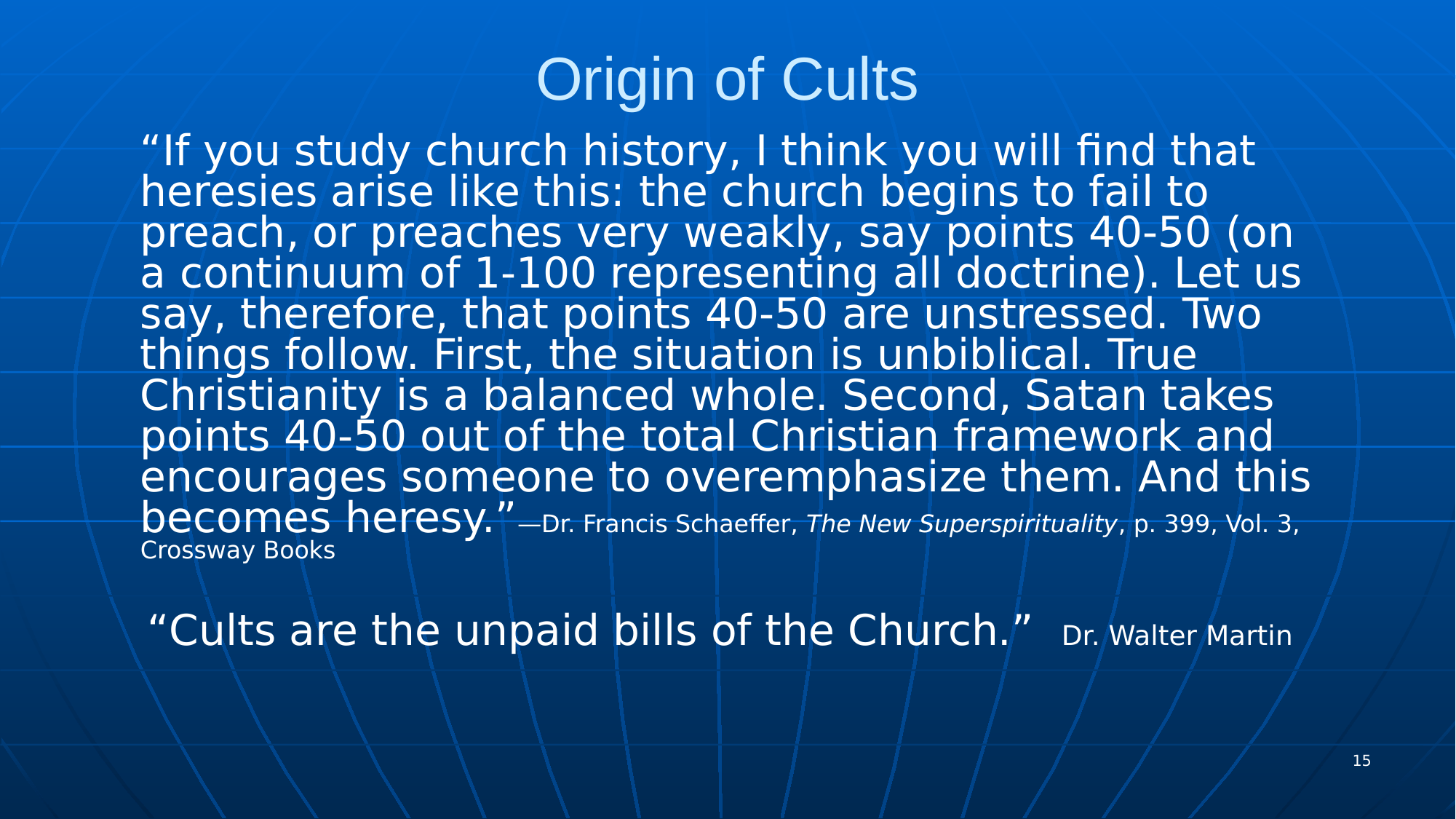

# Origin of Cults
“If you study church history, I think you will find that heresies arise like this: the church begins to fail to preach, or preaches very weakly, say points 40-50 (on a continuum of 1-100 representing all doctrine). Let us say, therefore, that points 40-50 are unstressed. Two things follow. First, the situation is unbiblical. True Christianity is a balanced whole. Second, Satan takes points 40-50 out of the total Christian framework and encourages someone to overemphasize them. And this becomes heresy.”—Dr. Francis Schaeffer, The New Superspirituality, p. 399, Vol. 3, Crossway Books
“Cults are the unpaid bills of the Church.”  Dr. Walter Martin
15